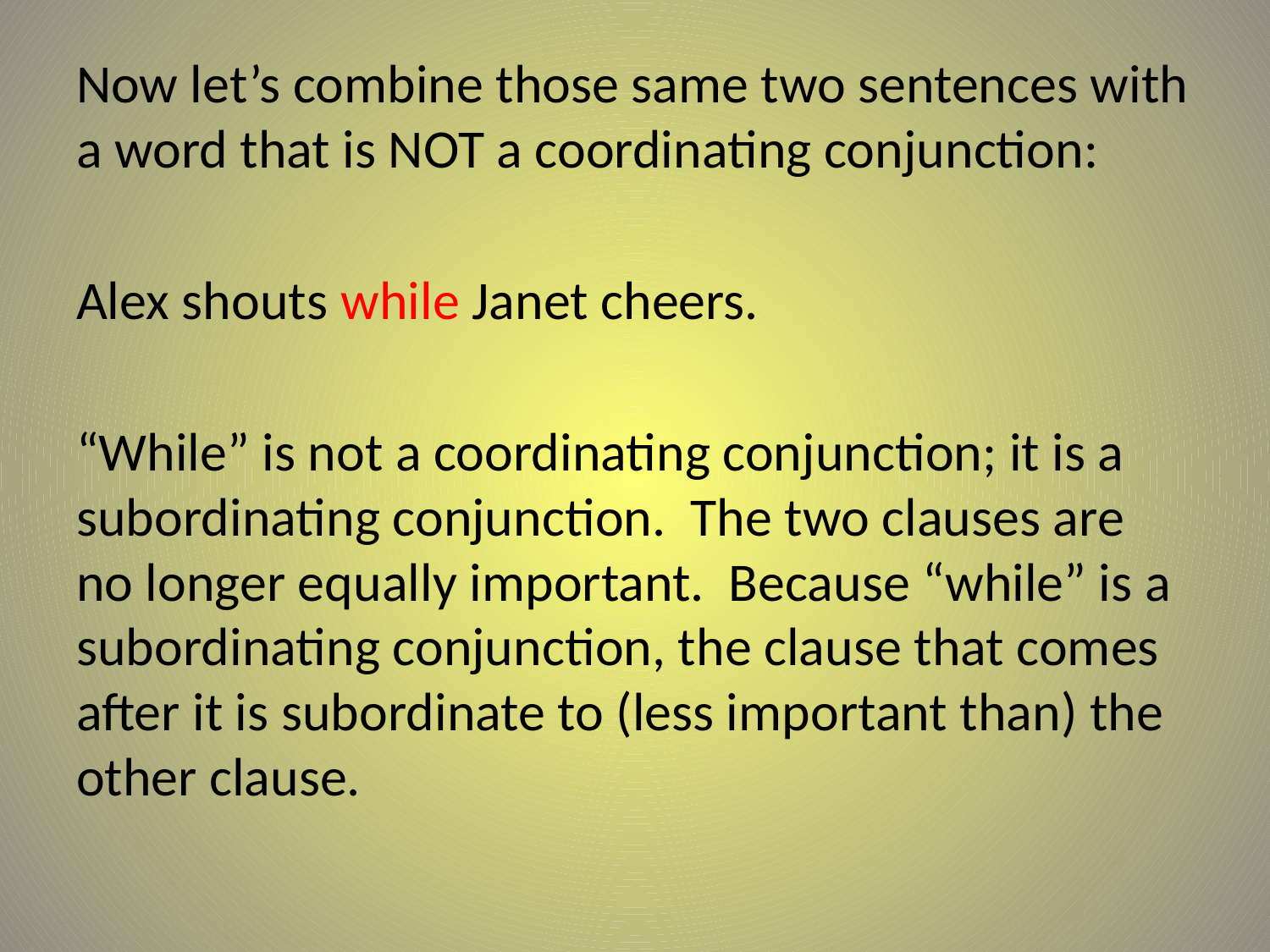

#
Now let’s combine those same two sentences with a word that is NOT a coordinating conjunction:

Alex shouts while Janet cheers.

“While” is not a coordinating conjunction; it is a subordinating conjunction.  The two clauses are no longer equally important.  Because “while” is a subordinating conjunction, the clause that comes after it is subordinate to (less important than) the other clause.